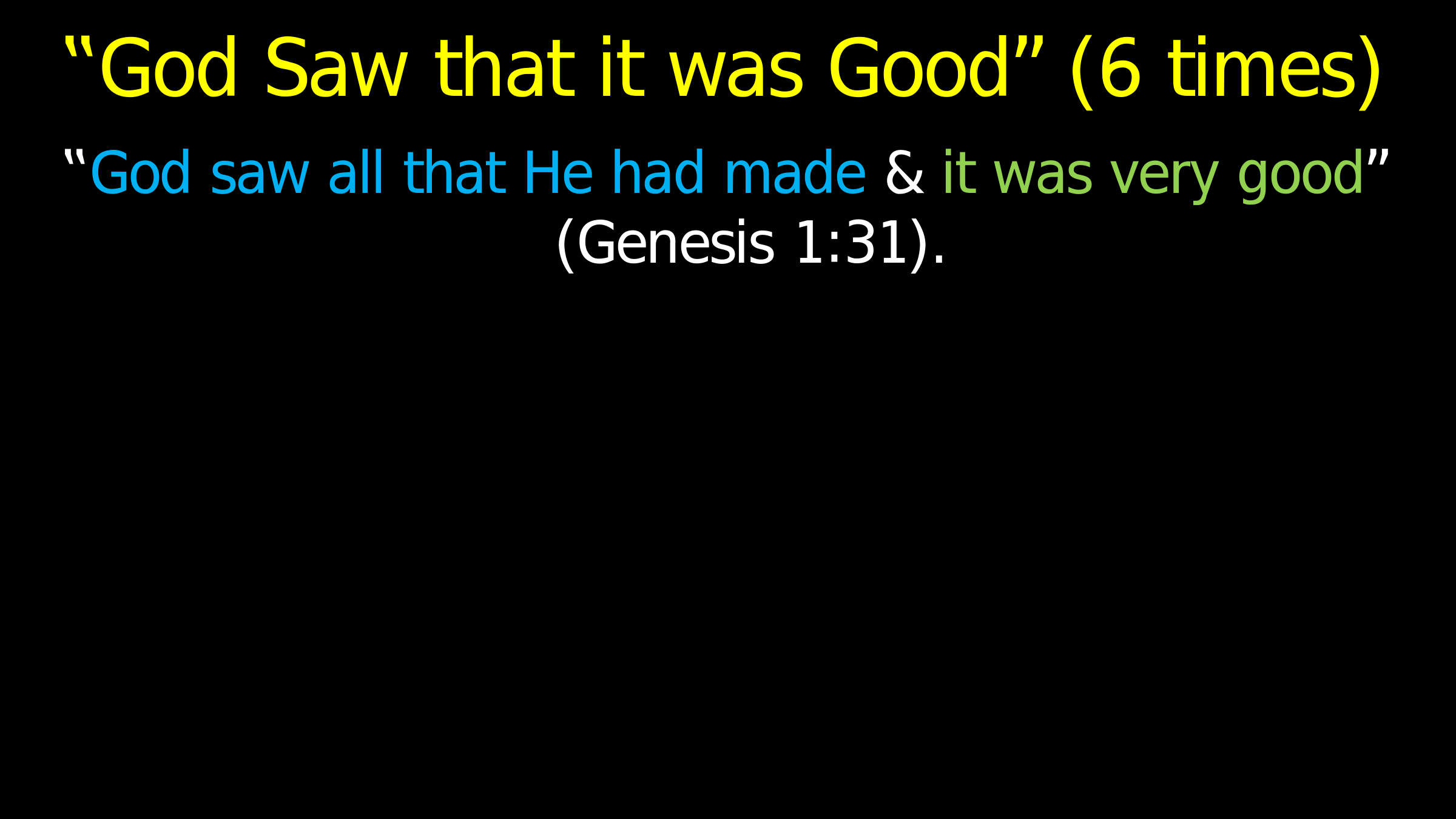

# “God Saw that it was Good” (6 times)
“God saw all that He had made & it was very good” (Genesis 1:31).